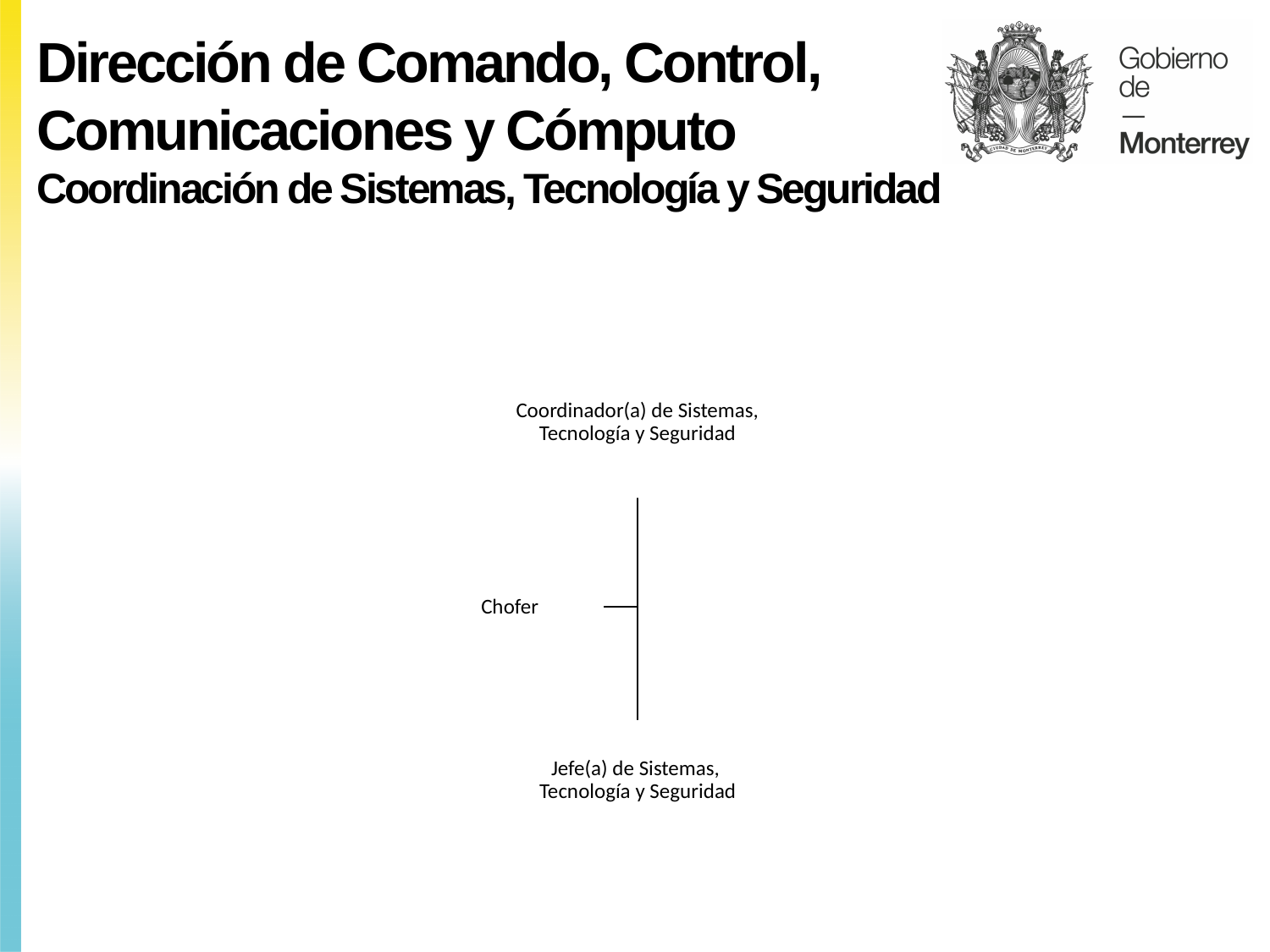

Dirección de Comando, Control, Comunicaciones y Cómputo
Coordinación de Sistemas, Tecnología y Seguridad
Coordinador(a) de Sistemas, Tecnología y Seguridad
Jefe(a) de Sistemas,
Tecnología y Seguridad
Chofer